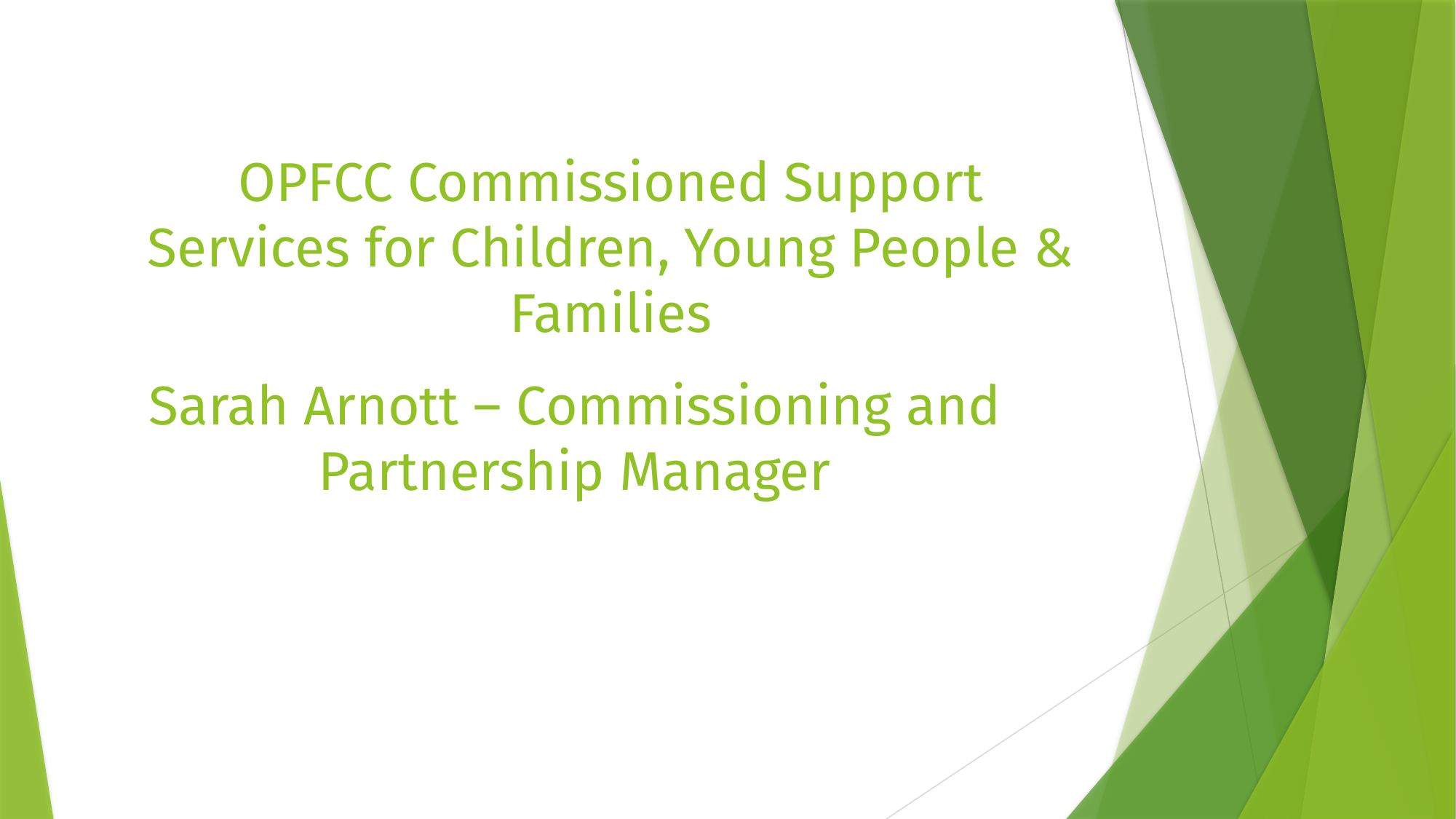

OPFCC Commissioned Support Services for Children, Young People & Families
Sarah Arnott – Commissioning and Partnership Manager